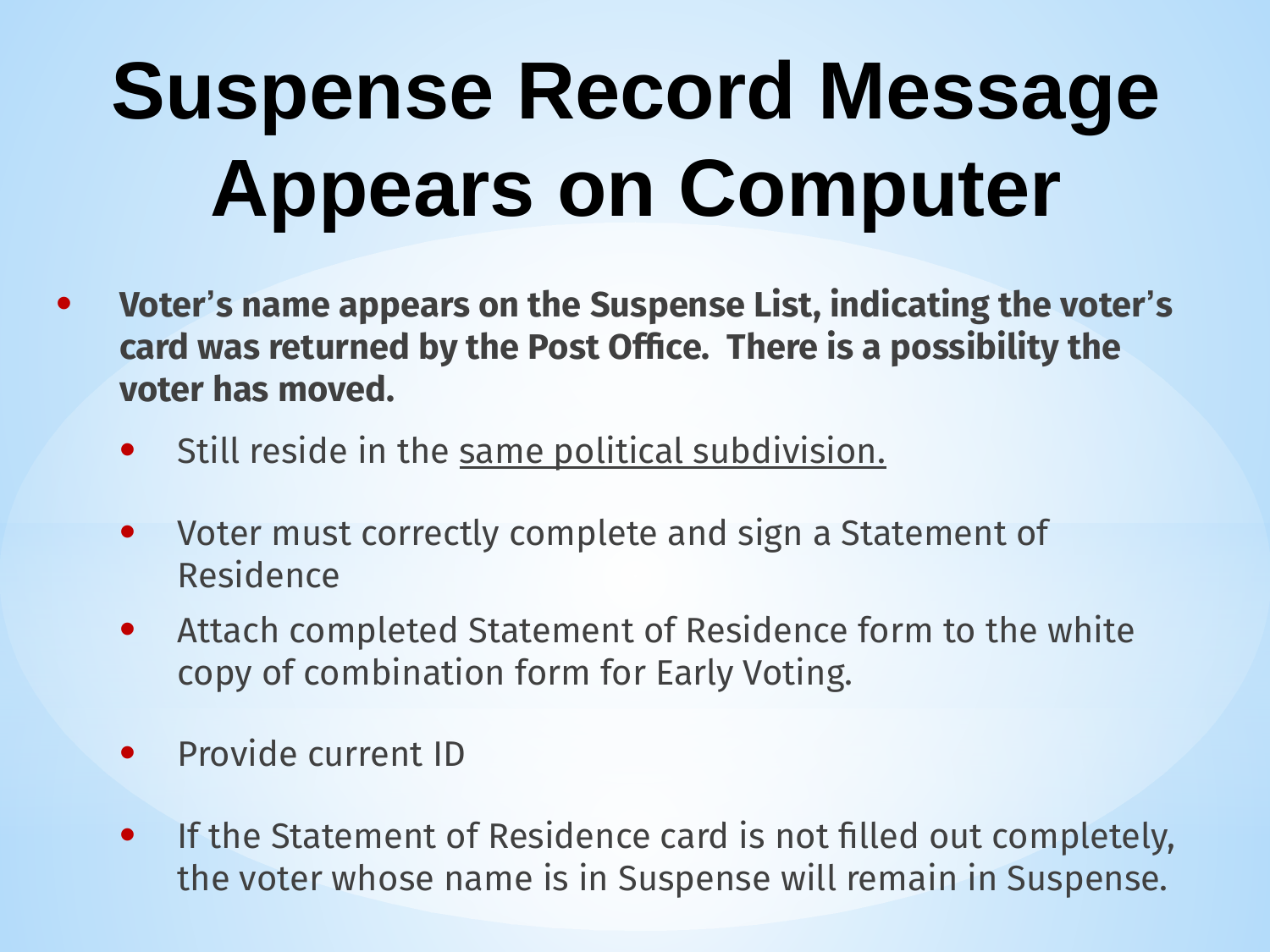

Suspense Record Message Appears on Computer
Voter’s name appears on the Suspense List, indicating the voter’s card was returned by the Post Office.  There is a possibility the voter has moved.

Still reside in the same political subdivision.

Voter must correctly complete and sign a Statement of Residence
Attach completed Statement of Residence form to the white copy of combination form for Early Voting.

Provide current ID

If the Statement of Residence card is not filled out completely, the voter whose name is in Suspense will remain in Suspense.